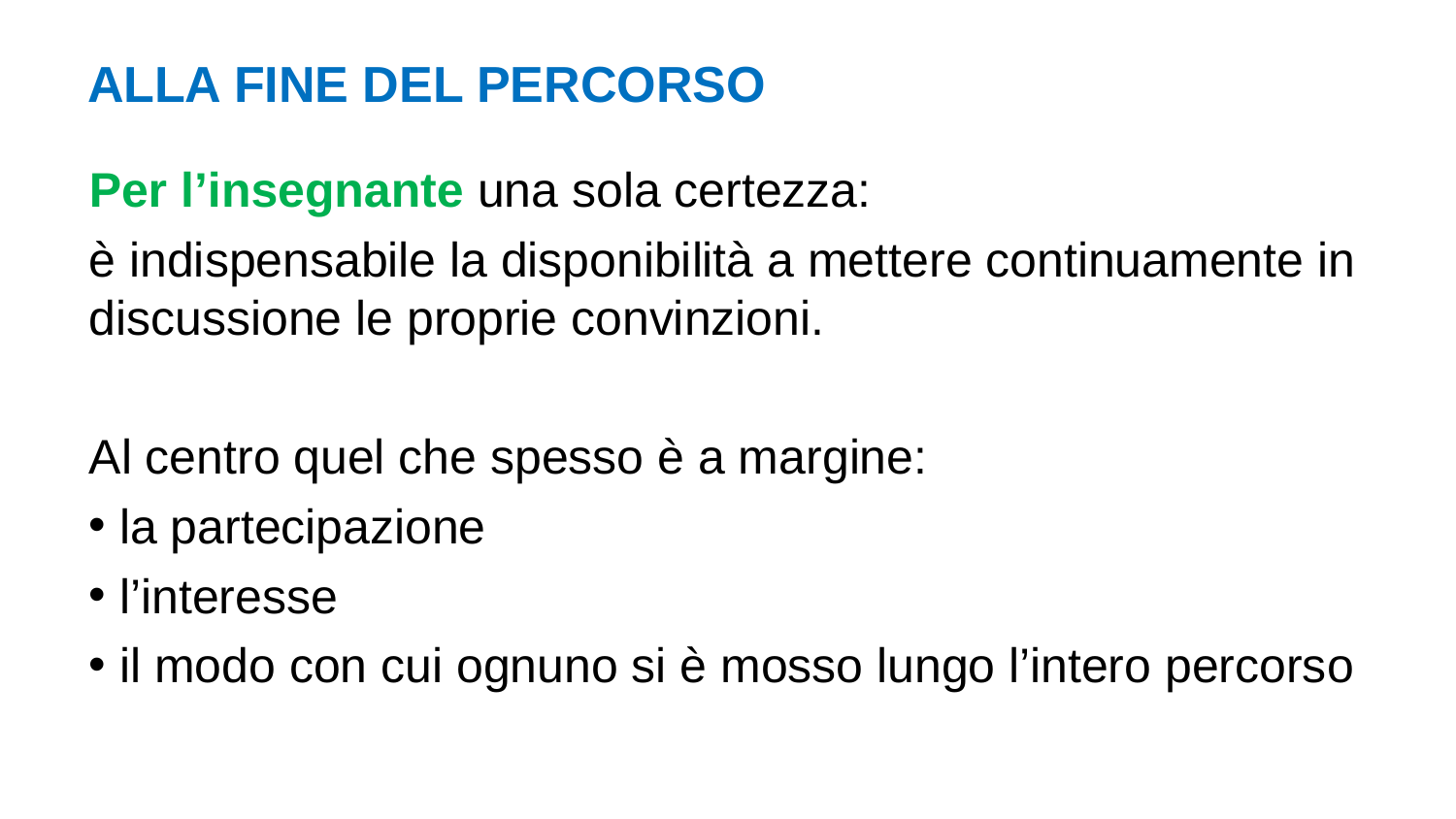

# ALLA FINE DEL PERCORSO
Per l’insegnante una sola certezza:
è indispensabile la disponibilità a mettere continuamente in discussione le proprie convinzioni.

Al centro quel che spesso è a margine:
 la partecipazione
 l’interesse
 il modo con cui ognuno si è mosso lungo l’intero percorso